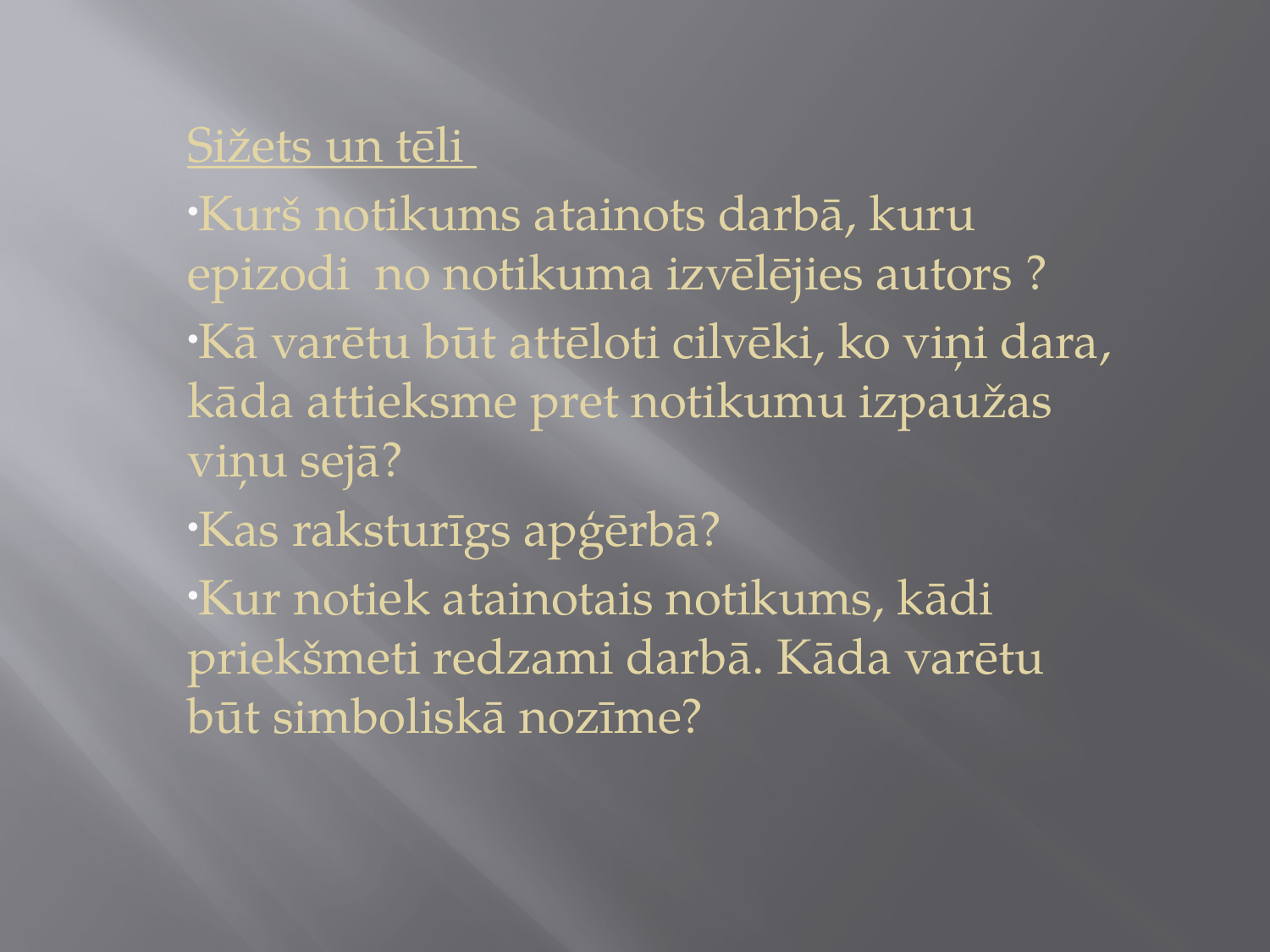

Sižets un tēli
Kurš notikums atainots darbā, kuru epizodi  no notikuma izvēlējies autors ?
Kā varētu būt attēloti cilvēki, ko viņi dara, kāda attieksme pret notikumu izpaužas viņu sejā?
Kas raksturīgs apģērbā?
Kur notiek atainotais notikums, kādi priekšmeti redzami darbā. Kāda varētu būt simboliskā nozīme?